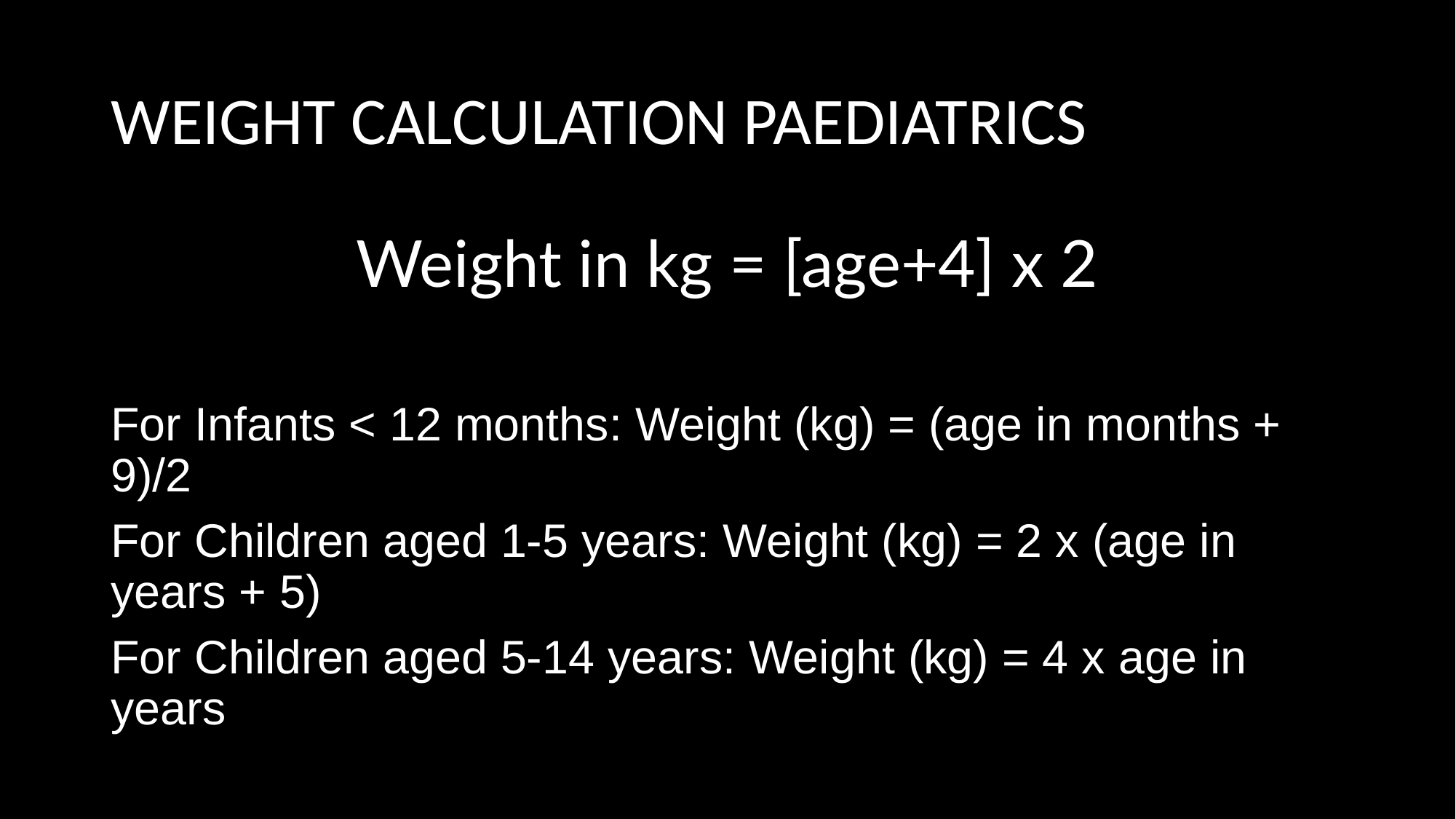

# WEIGHT CALCULATION PAEDIATRICS
Weight in kg = [age+4] x 2

For Infants < 12 months: Weight (kg) = (age in months + 9)/2
For Children aged 1-5 years: Weight (kg) = 2 x (age in years + 5)
For Children aged 5-14 years: Weight (kg) = 4 x age in years